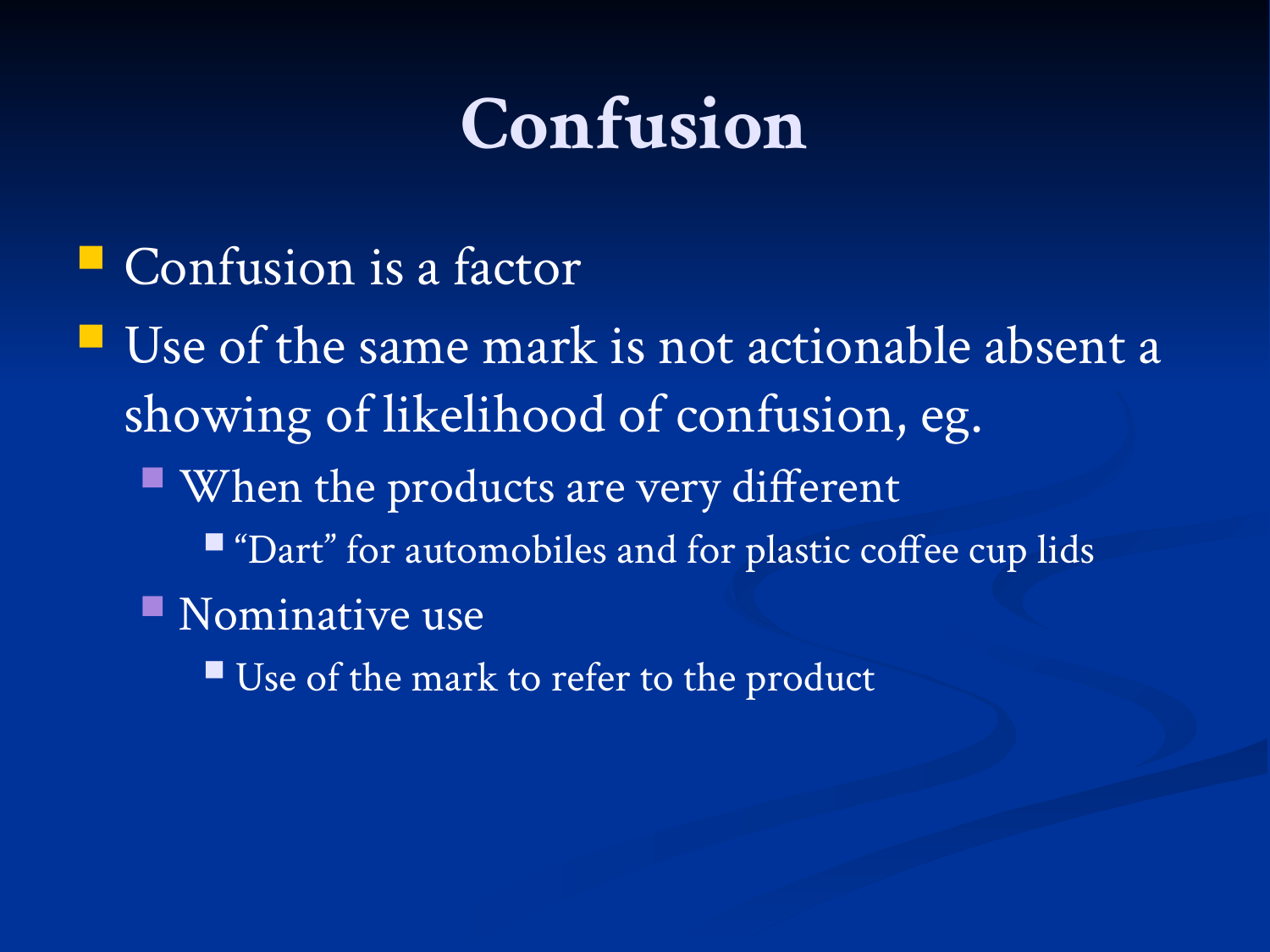

# Confusion
Confusion is a factor
Use of the same mark is not actionable absent a showing of likelihood of confusion, eg.
When the products are very different
“Dart” for automobiles and for plastic coffee cup lids
Nominative use
Use of the mark to refer to the product